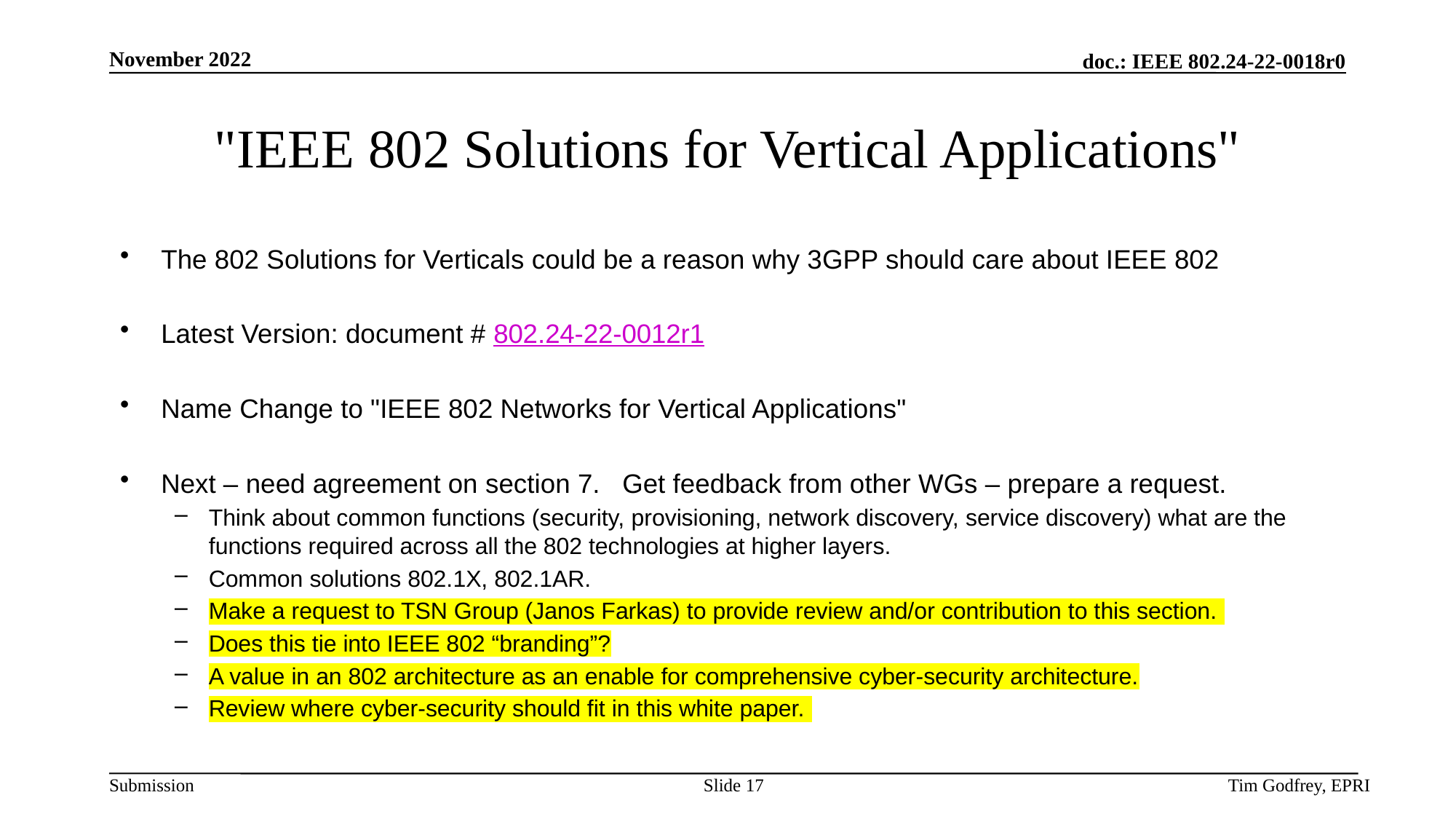

# "IEEE 802 Solutions for Vertical Applications"
The 802 Solutions for Verticals could be a reason why 3GPP should care about IEEE 802

Latest Version: document # 802.24-22-0012r1

Name Change to "IEEE 802 Networks for Vertical Applications"

Next – need agreement on section 7.   Get feedback from other WGs – prepare a request.
Think about common functions (security, provisioning, network discovery, service discovery) what are the functions required across all the 802 technologies at higher layers.
Common solutions 802.1X, 802.1AR.
Make a request to TSN Group (Janos Farkas) to provide review and/or contribution to this section.
Does this tie into IEEE 802 “branding”?
A value in an 802 architecture as an enable for comprehensive cyber-security architecture.
Review where cyber-security should fit in this white paper.

Slide 17
Tim Godfrey, EPRI